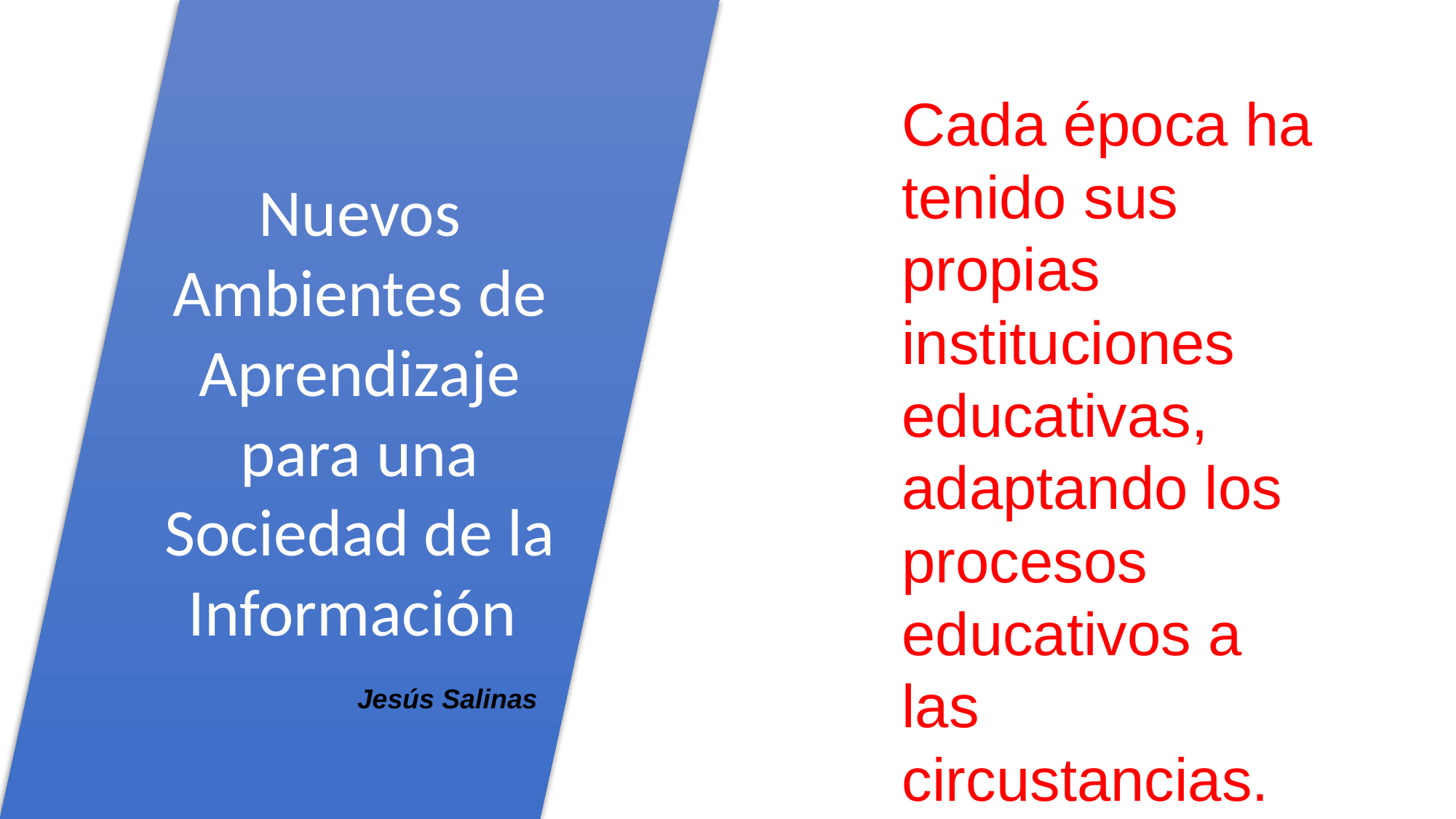

Nuevos Ambientes de Aprendizaje para una Sociedad de la Información
Cada época ha tenido sus propias instituciones educativas, adaptando los procesos educativos a las circustancias.
Jesús Salinas